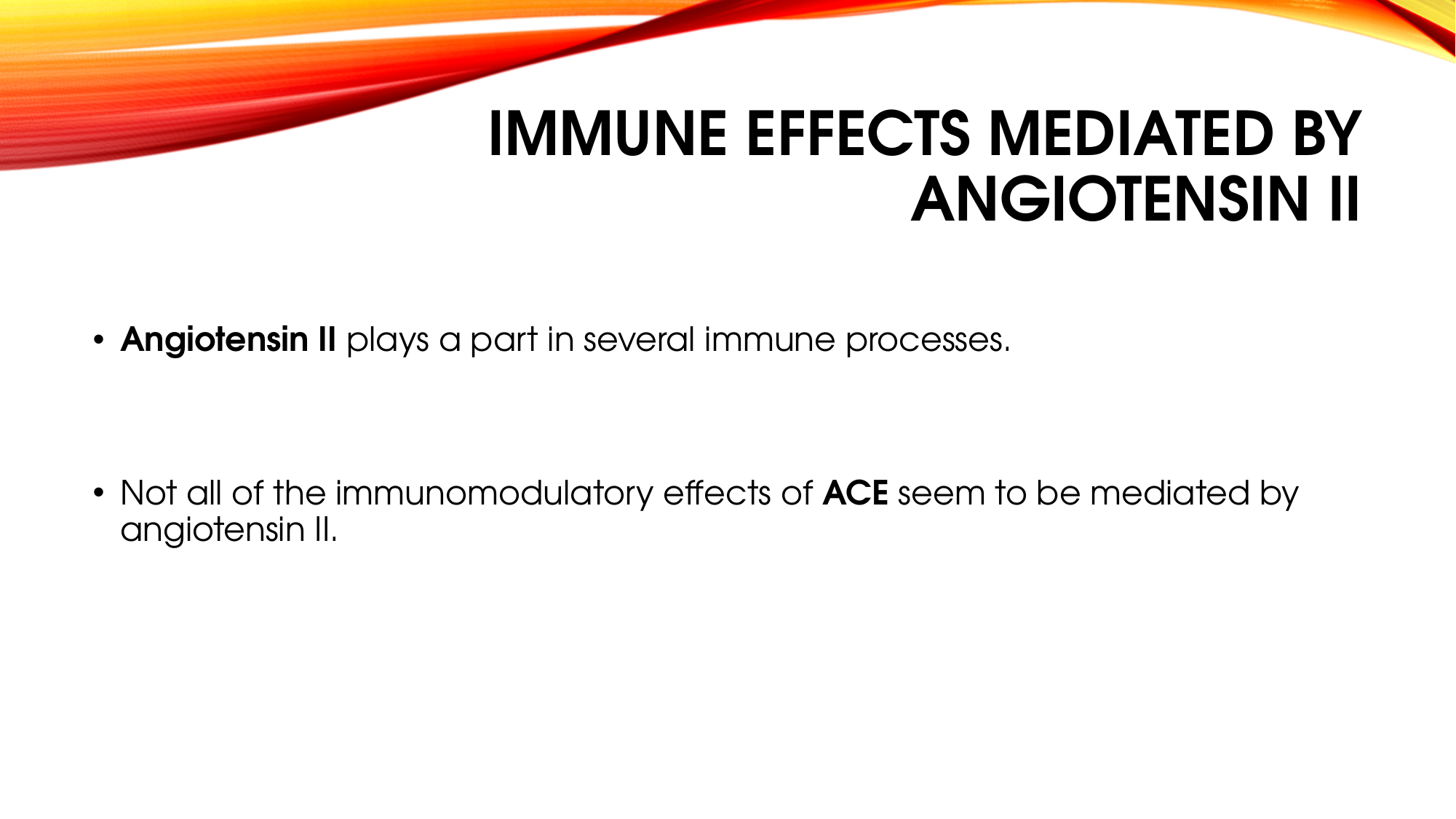

# Immune effects mediated by angiotensin II

Angiotensin II plays a part in several immune processes.

Not all of the immunomodulatory effects of ACE seem to be mediated by angiotensin II.